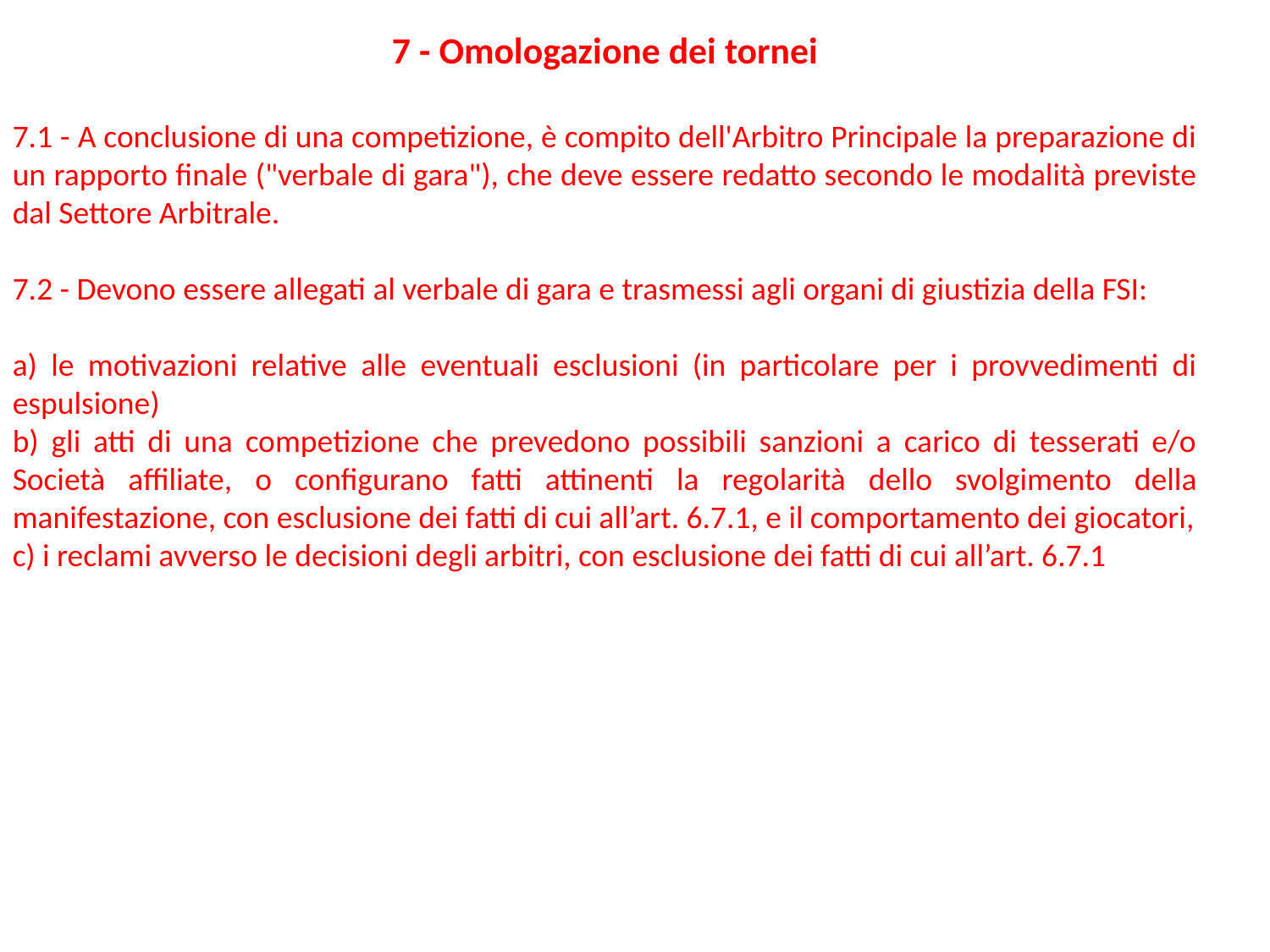

7 - Omologazione dei tornei

7.1 - A conclusione di una competizione, è compito dell'Arbitro Principale la preparazione di un rapporto finale ("verbale di gara"), che deve essere redatto secondo le modalità previste dal Settore Arbitrale.

7.2 - Devono essere allegati al verbale di gara e trasmessi agli organi di giustizia della FSI:

a) le motivazioni relative alle eventuali esclusioni (in particolare per i provvedimenti di espulsione)
b) gli atti di una competizione che prevedono possibili sanzioni a carico di tesserati e/o Società affiliate, o configurano fatti attinenti la regolarità dello svolgimento della manifestazione, con esclusione dei fatti di cui all’art. 6.7.1, e il comportamento dei giocatori,
c) i reclami avverso le decisioni degli arbitri, con esclusione dei fatti di cui all’art. 6.7.1